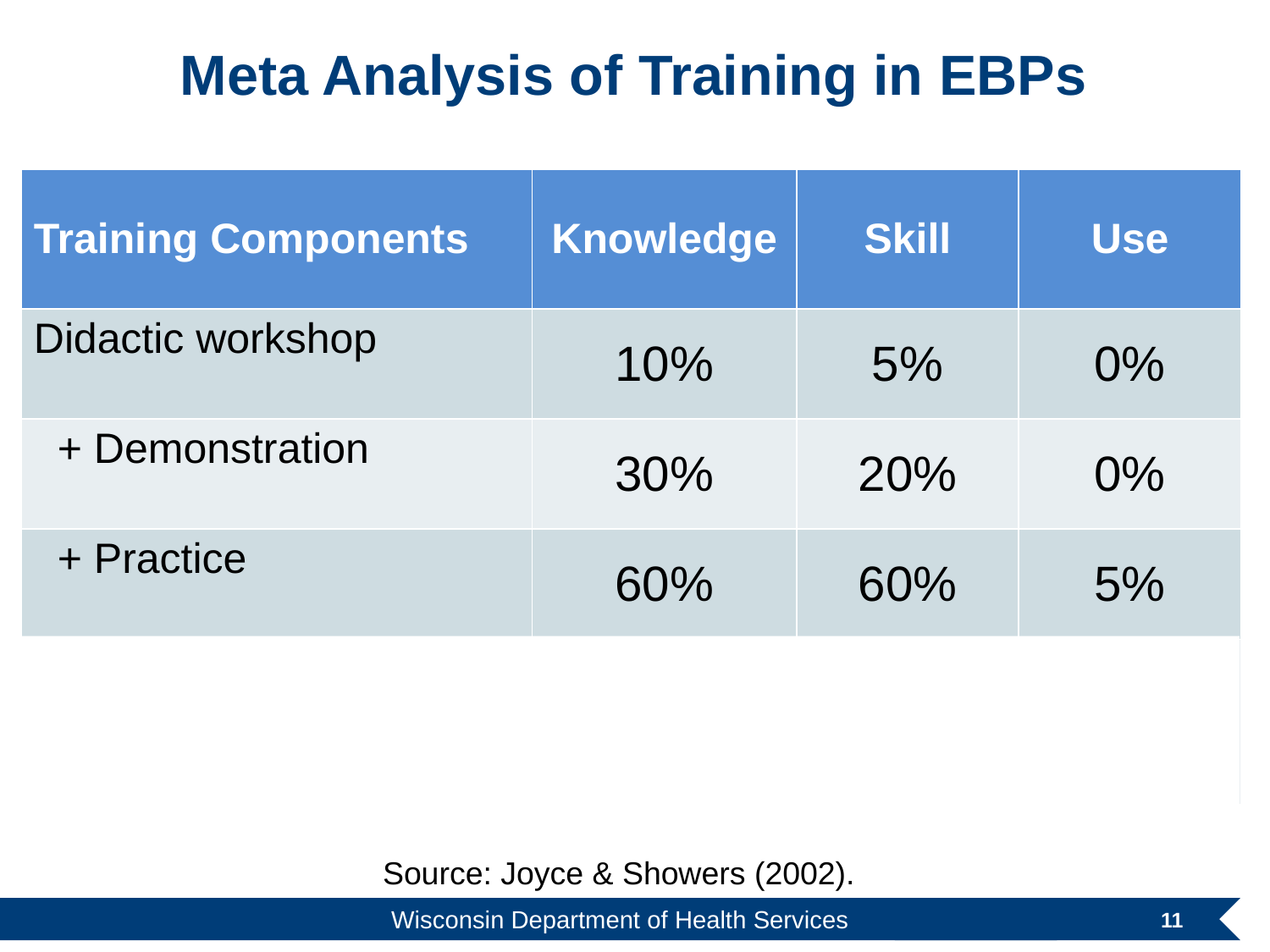

# Meta Analysis of Training in EBPs
| Training Components | Knowledge | Skill | Use |
| --- | --- | --- | --- |
| Didactic workshop | 10% | 5% | 0% |
| + Demonstration | 30% | 20% | 0% |
| + Practice | 60% | 60% | 5% |
| Training followed by regular on-the-job coaching | 95% | 95% | 95% |

Source: Joyce & Showers (2002).